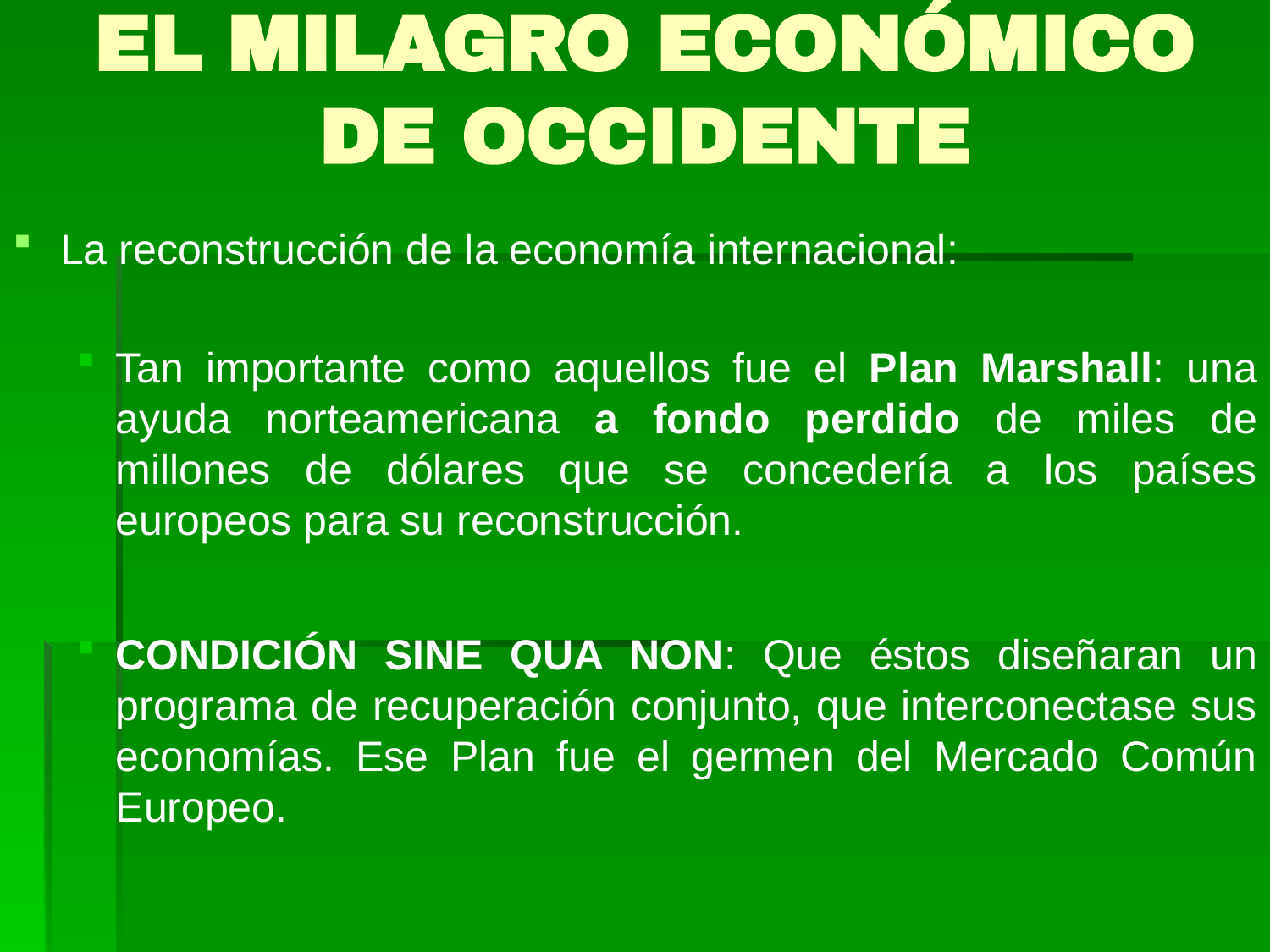

# EL MILAGRO ECONÓMICO DE OCCIDENTE

La reconstrucción de la economía internacional:

Tan importante como aquellos fue el Plan Marshall: una ayuda norteamericana a fondo perdido de miles de millones de dólares que se concedería a los países europeos para su reconstrucción.

CONDICIÓN SINE QUA NON: Que éstos diseñaran un programa de recuperación conjunto, que interconectase sus economías. Ese Plan fue el germen del Mercado Común Europeo.